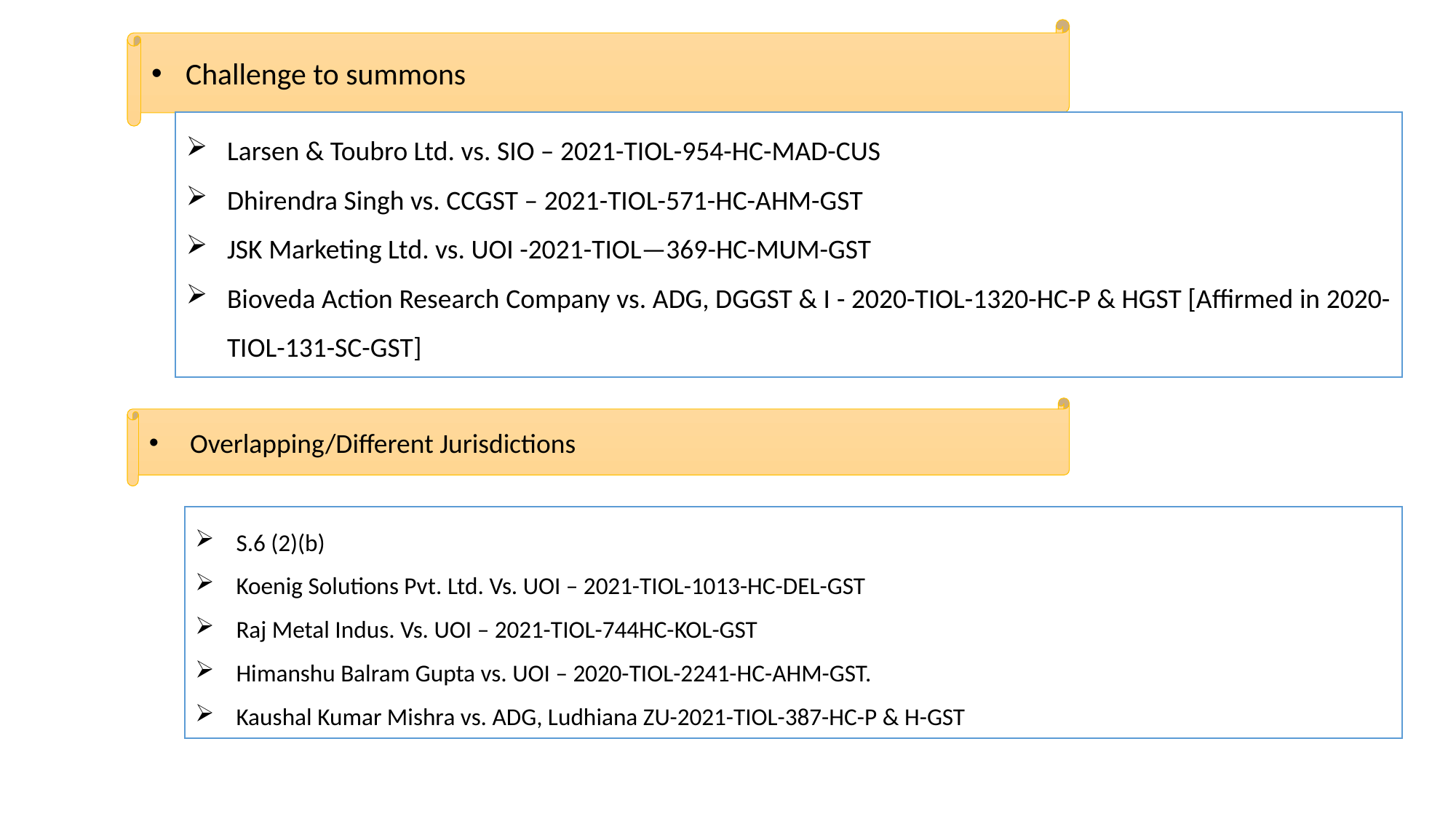

Challenge to summons
Larsen & Toubro Ltd. vs. SIO – 2021-TIOL-954-HC-MAD-CUS
Dhirendra Singh vs. CCGST – 2021-TIOL-571-HC-AHM-GST
JSK Marketing Ltd. vs. UOI -2021-TIOL—369-HC-MUM-GST
Bioveda Action Research Company vs. ADG, DGGST & I - 2020-TIOL-1320-HC-P & HGST [Affirmed in 2020-TIOL-131-SC-GST]
Overlapping/Different Jurisdictions
S.6 (2)(b)
Koenig Solutions Pvt. Ltd. Vs. UOI – 2021-TIOL-1013-HC-DEL-GST
Raj Metal Indus. Vs. UOI – 2021-TIOL-744HC-KOL-GST
Himanshu Balram Gupta vs. UOI – 2020-TIOL-2241-HC-AHM-GST.
Kaushal Kumar Mishra vs. ADG, Ludhiana ZU-2021-TIOL-387-HC-P & H-GST